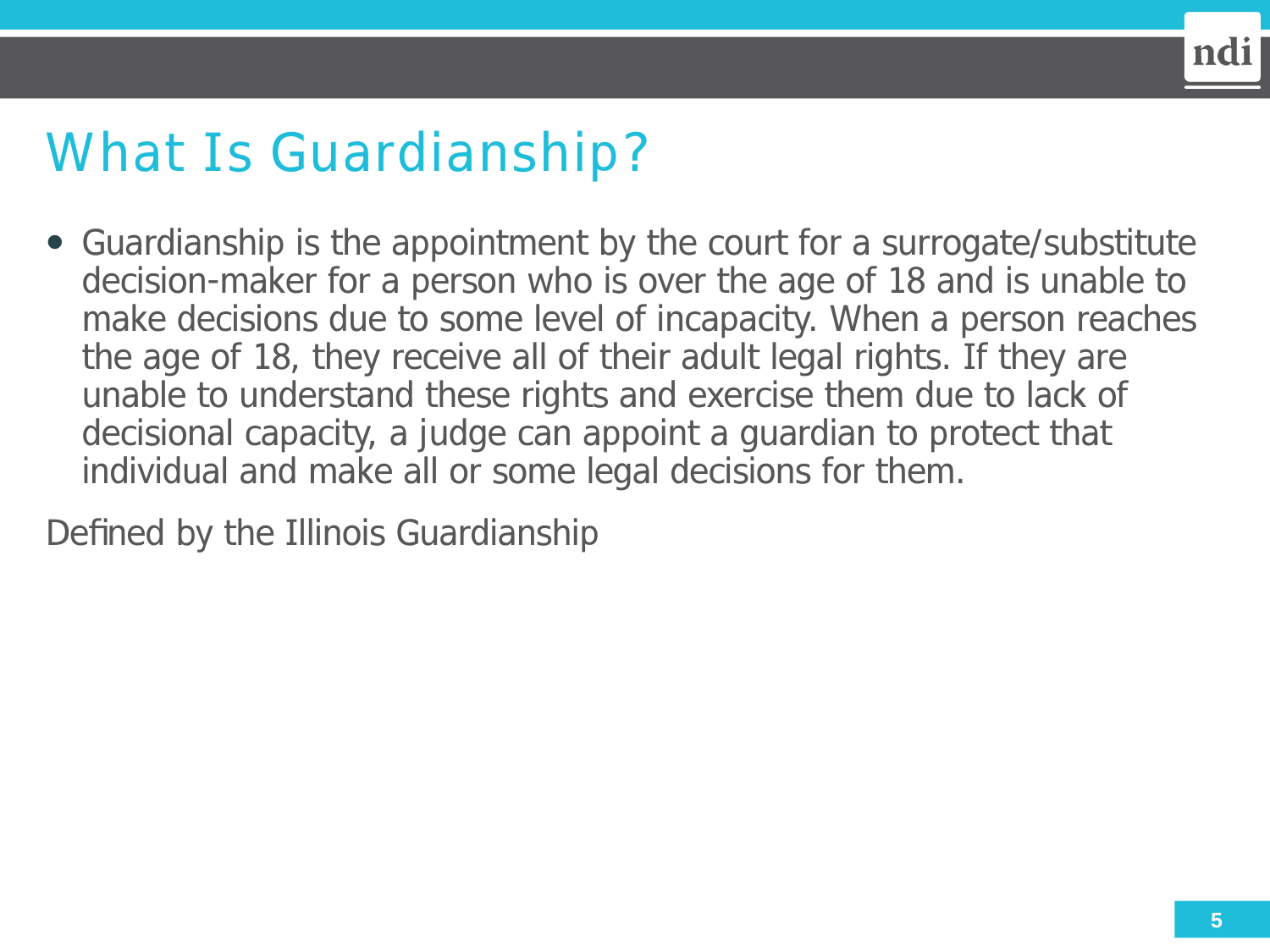

# What Is Guardianship?
Guardianship is the appointment by the court for a surrogate/substitute decision-maker for a person who is over the age of 18 and is unable to make decisions due to some level of incapacity. When a person reaches the age of 18, they receive all of their adult legal rights. If they are unable to understand these rights and exercise them due to lack of decisional capacity, a judge can appoint a guardian to protect that individual and make all or some legal decisions for them.
Defined by the Illinois Guardianship
5